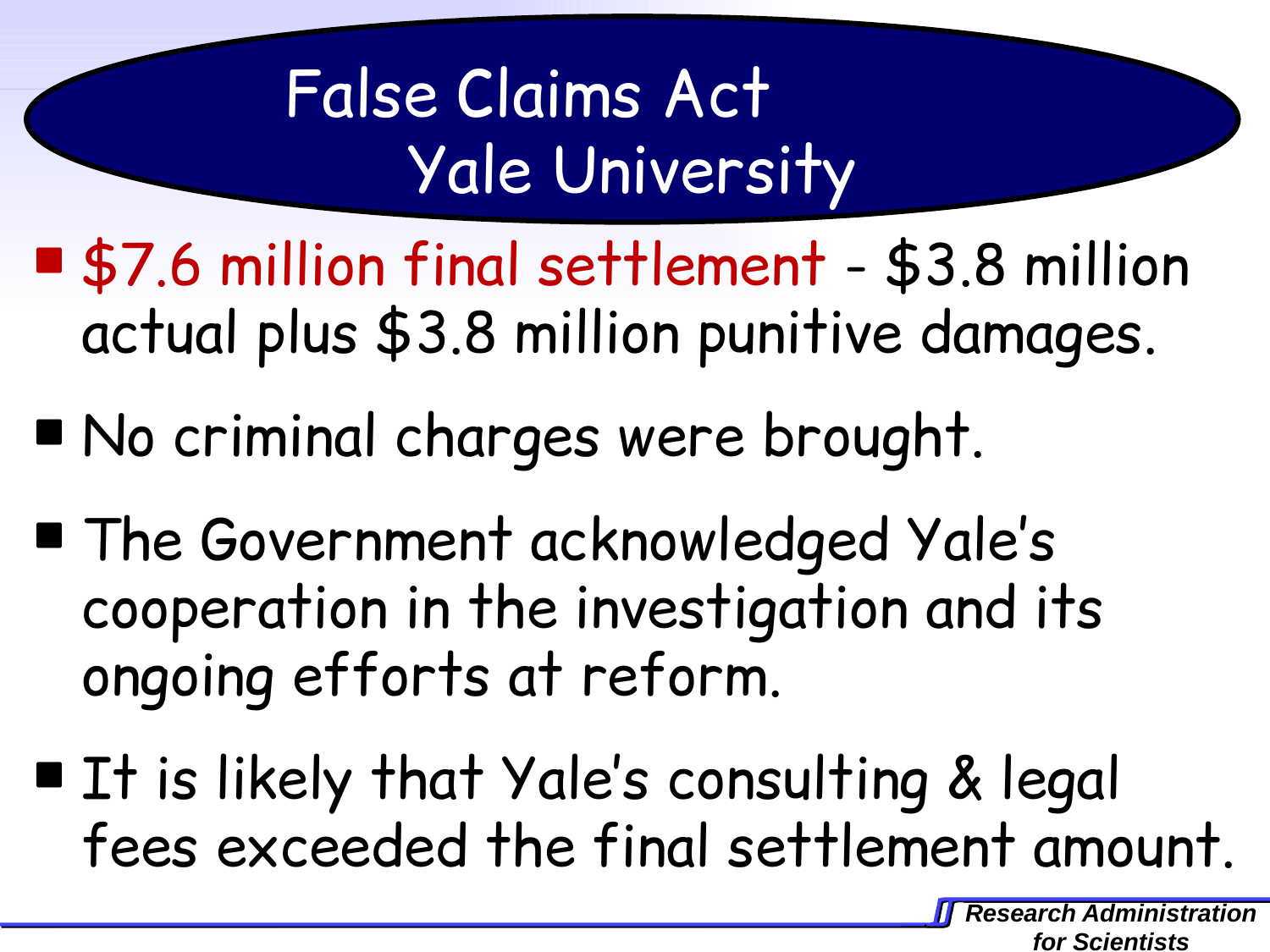

False Claims Act            Yale University
$7.6 million final settlement - $3.8 million actual plus $3.8 million punitive damages.

No criminal charges were brought.

The Government acknowledged Yale’s cooperation in the investigation and its ongoing efforts at reform.

It is likely that Yale’s consulting & legal fees exceeded the final settlement amount.